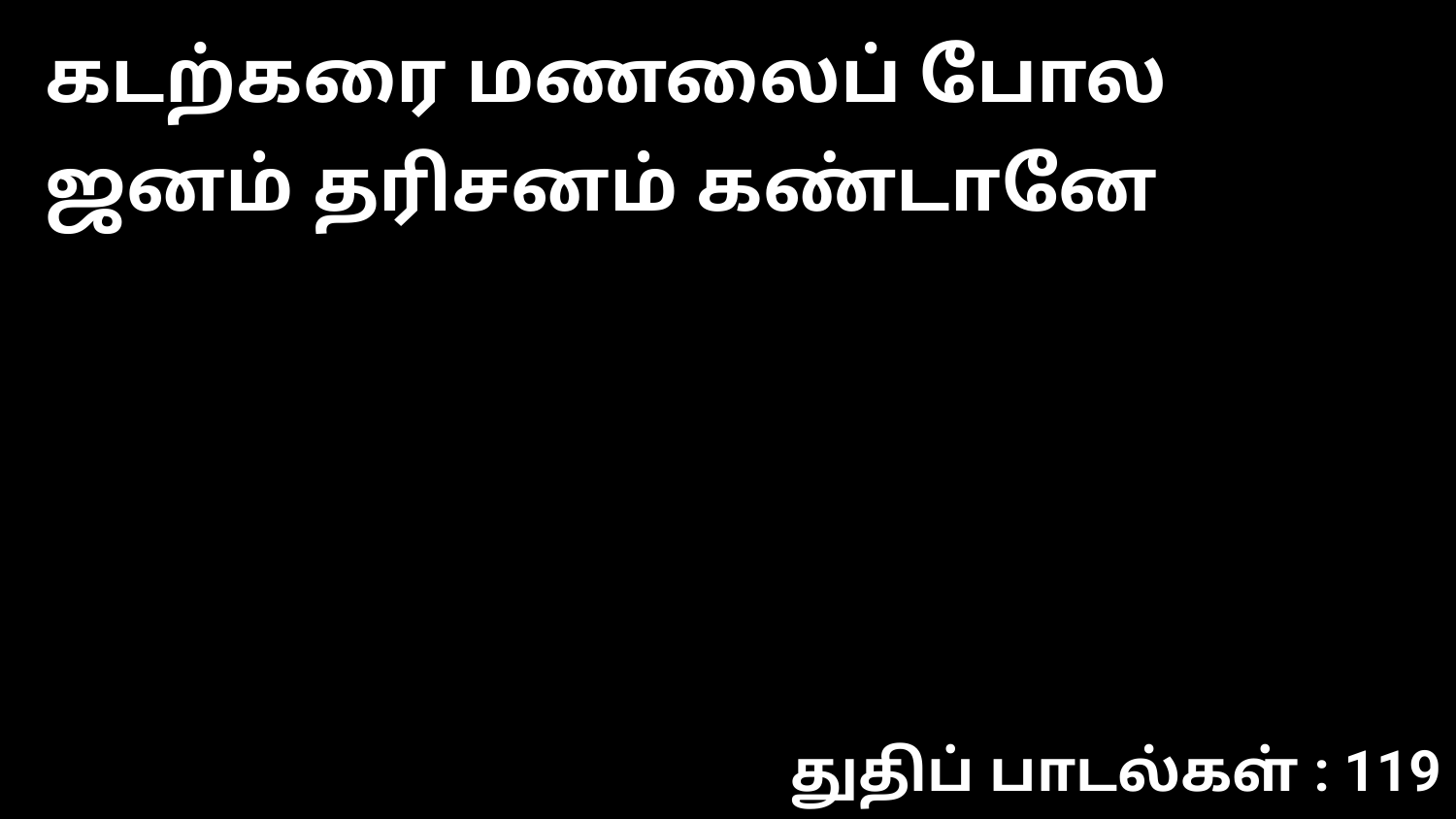

கடற்கரை மணலைப் போல ஜனம் தரிசனம் கண்டானே
துதிப் பாடல்கள் : 119